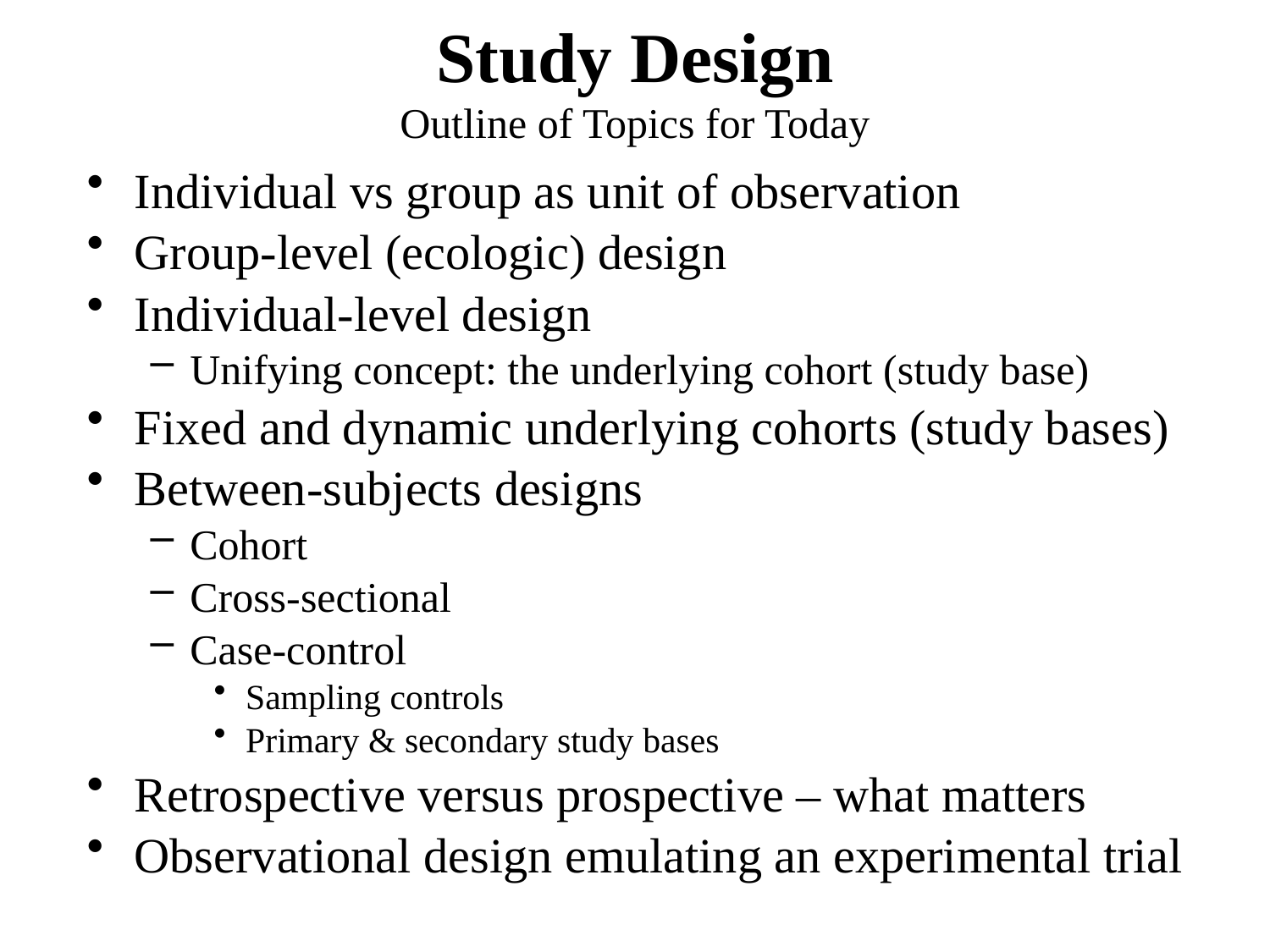

# Study Design Outline of Topics for Today
Individual vs group as unit of observation
Group-level (ecologic) design
Individual-level design
Unifying concept: the underlying cohort (study base)
Fixed and dynamic underlying cohorts (study bases)
Between-subjects designs
Cohort
Cross-sectional
Case-control
Sampling controls
Primary & secondary study bases
Retrospective versus prospective – what matters
Observational design emulating an experimental trial